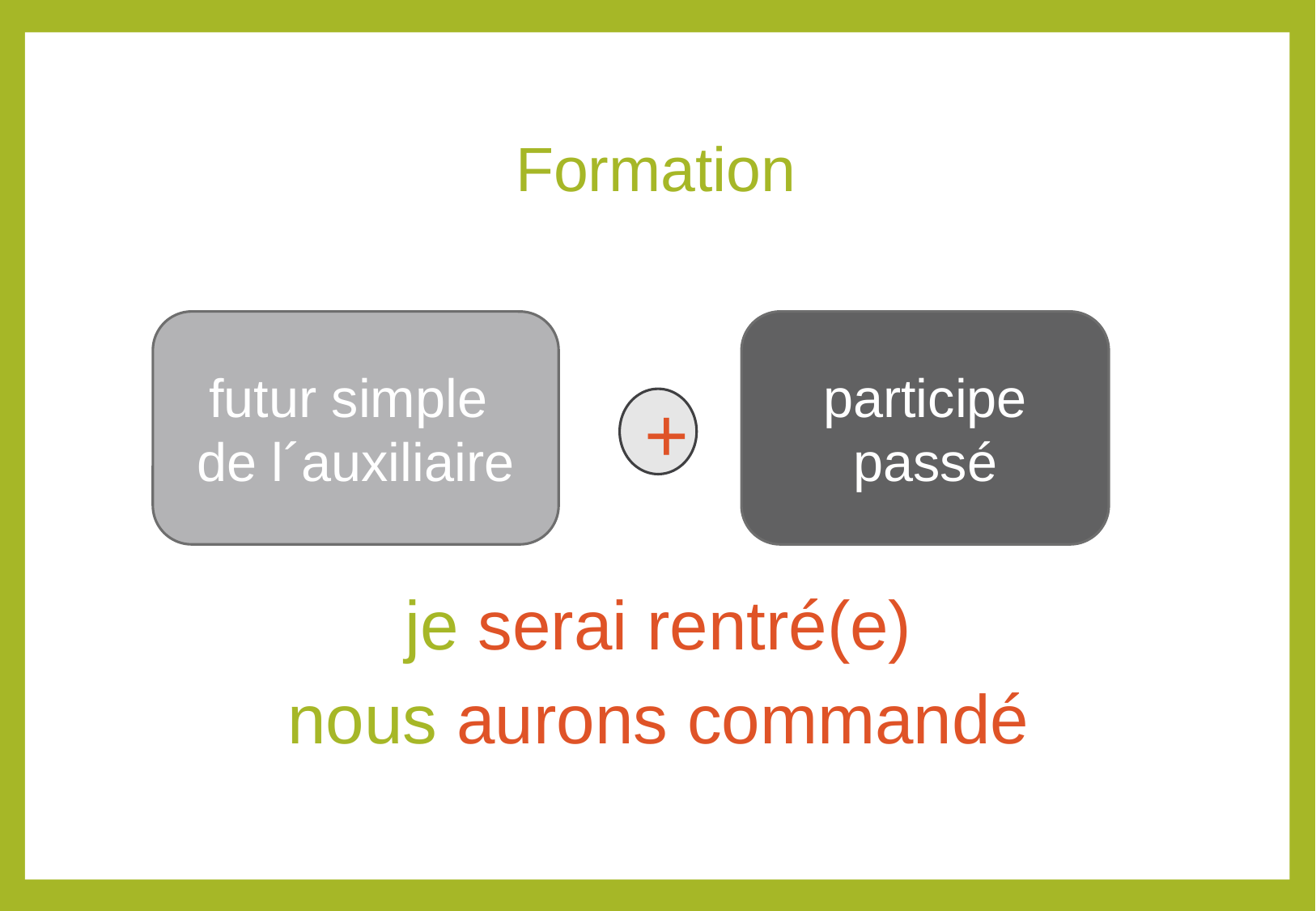

# Formation

je serai rentré(e)
nous aurons commandé

participe passé
futur simple
de l´auxiliaire
+